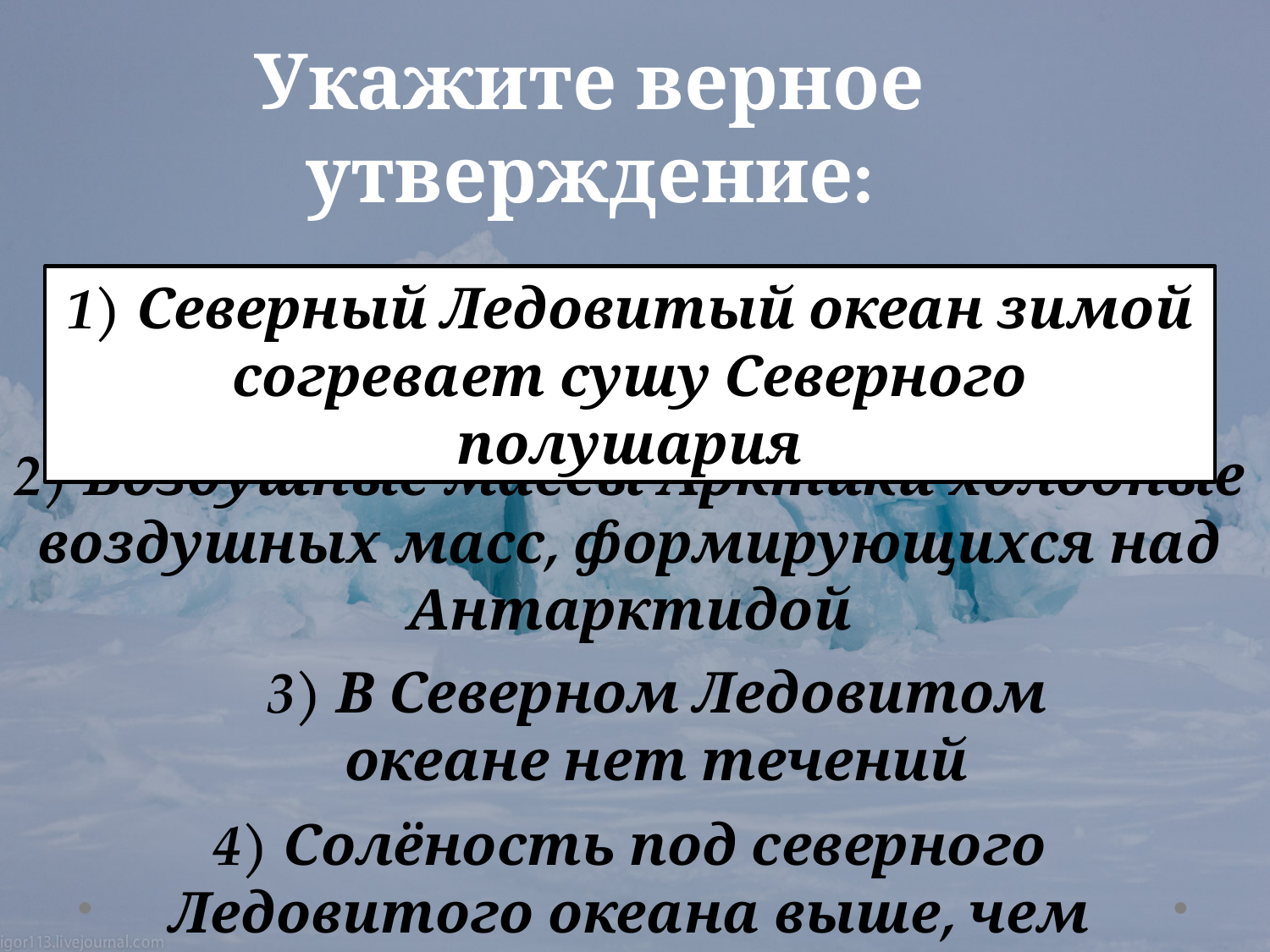

Укажите верное утверждение:
1) Северный Ледовитый океан зимой согревает сушу Северного полушария
1) Северный Ледовитый океан зимой согревает сушу Северного полушария
2) Воздушные массы Арктики холодные воздушных масс, формирующихся над Антарктидой
3) В Северном Ледовитом океане нет течений
4) Солёность под северного Ледовитого океана выше, чем Тихого океана